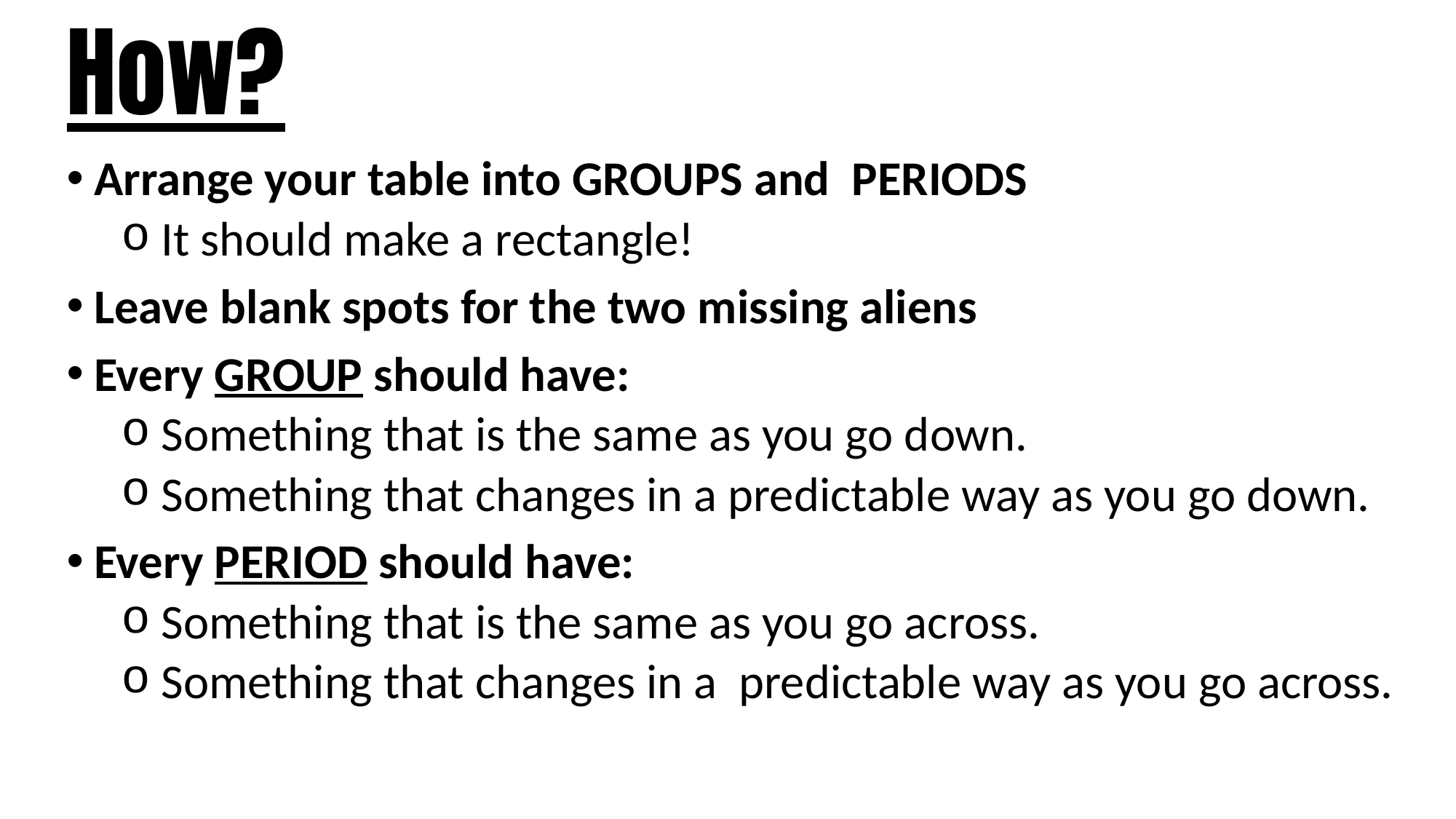

# How?
Arrange your table into GROUPS and  PERIODS
 It should make a rectangle!
Leave blank spots for the two missing aliens
Every GROUP should have:
 Something that is the same as you go down.
 Something that changes in a predictable way as you go down.
Every PERIOD should have:
 Something that is the same as you go across.
 Something that changes in a  predictable way as you go across.